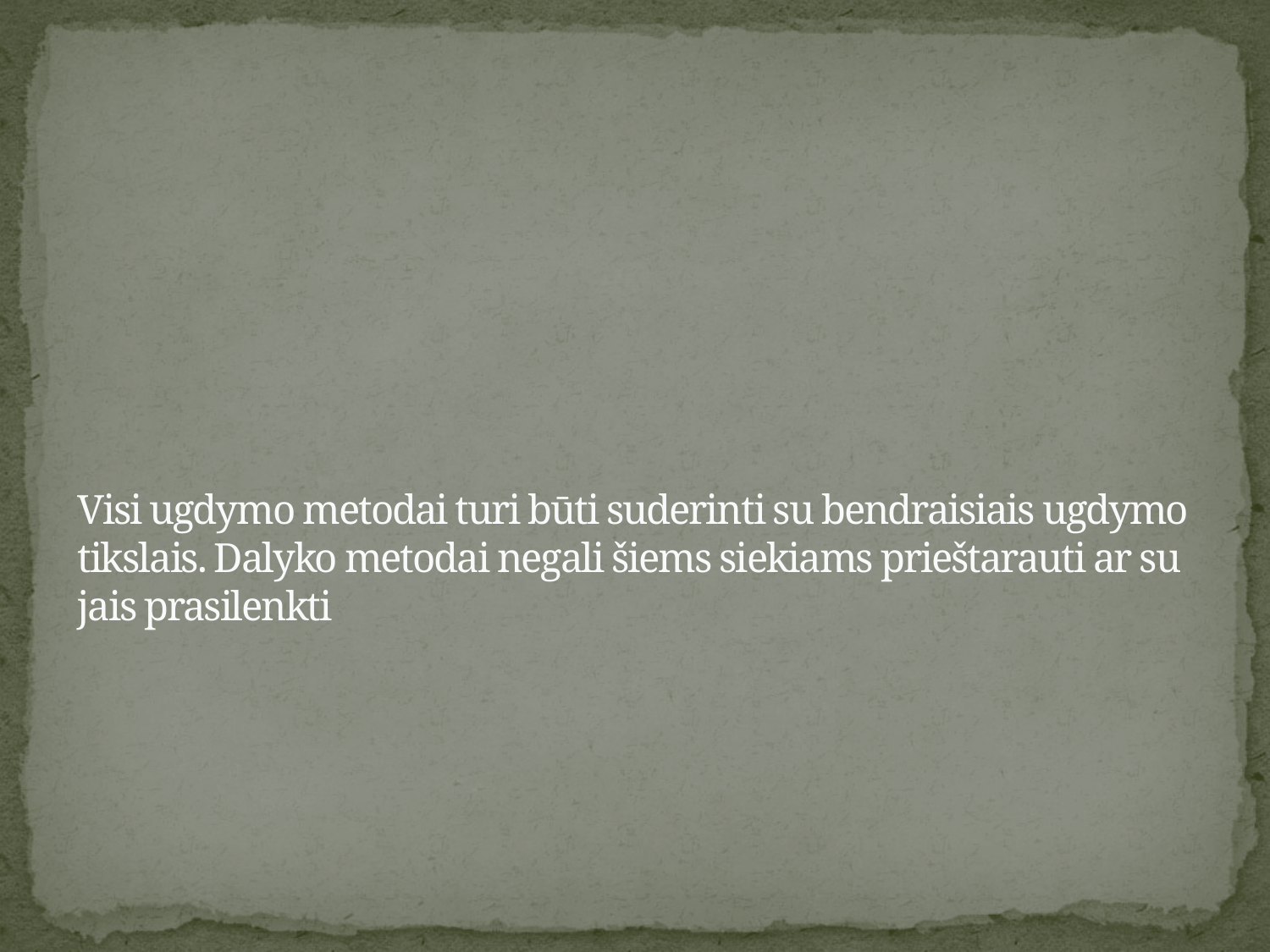

# Visi ugdymo metodai turi būti suderinti su bendraisiais ugdymo tikslais. Dalyko metodai negali šiems siekiams prieštarauti ar su jais prasilenkti